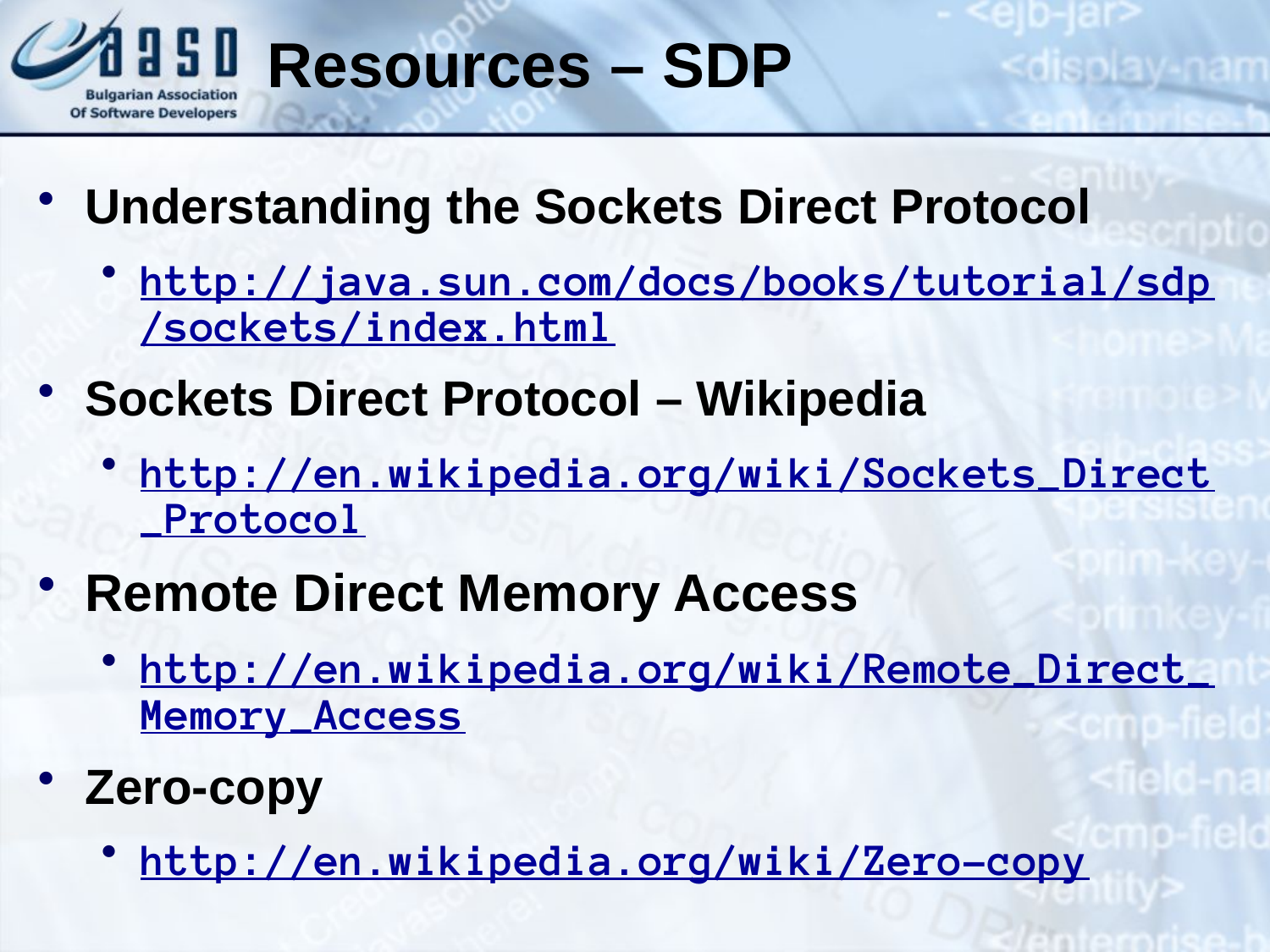

Resources – SDP
Understanding the Sockets Direct Protocol
http://java.sun.com/docs/books/tutorial/sdp/sockets/index.html
Sockets Direct Protocol – Wikipedia
http://en.wikipedia.org/wiki/Sockets_Direct_Protocol
Remote Direct Memory Access
http://en.wikipedia.org/wiki/Remote_Direct_Memory_Access
Zero-copy
http://en.wikipedia.org/wiki/Zero-copy